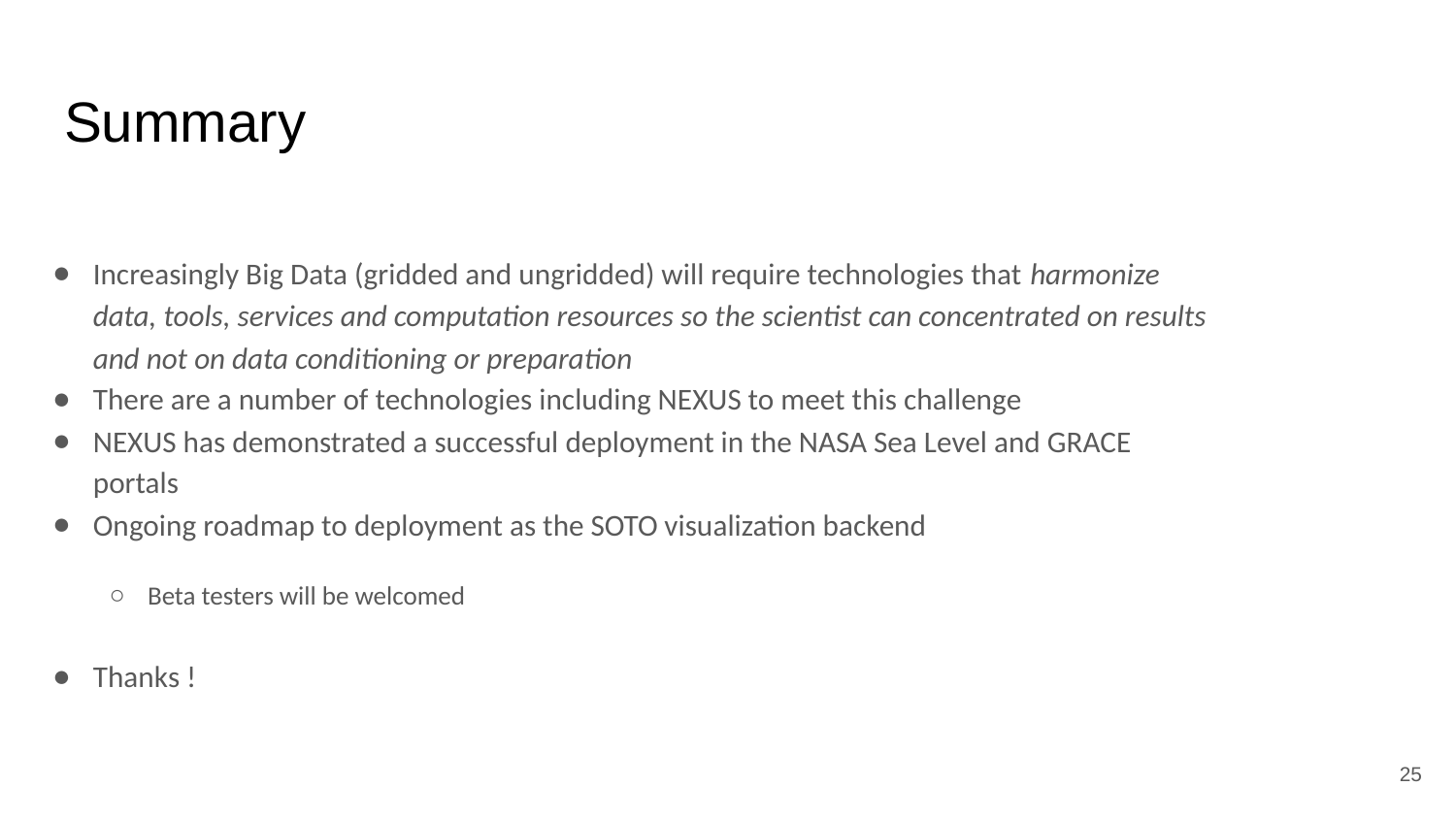

# Summary

Increasingly Big Data (gridded and ungridded) will require technologies that harmonize data, tools, services and computation resources so the scientist can concentrated on results and not on data conditioning or preparation
There are a number of technologies including NEXUS to meet this challenge
NEXUS has demonstrated a successful deployment in the NASA Sea Level and GRACE portals
Ongoing roadmap to deployment as the SOTO visualization backend
Beta testers will be welcomed

Thanks !

25